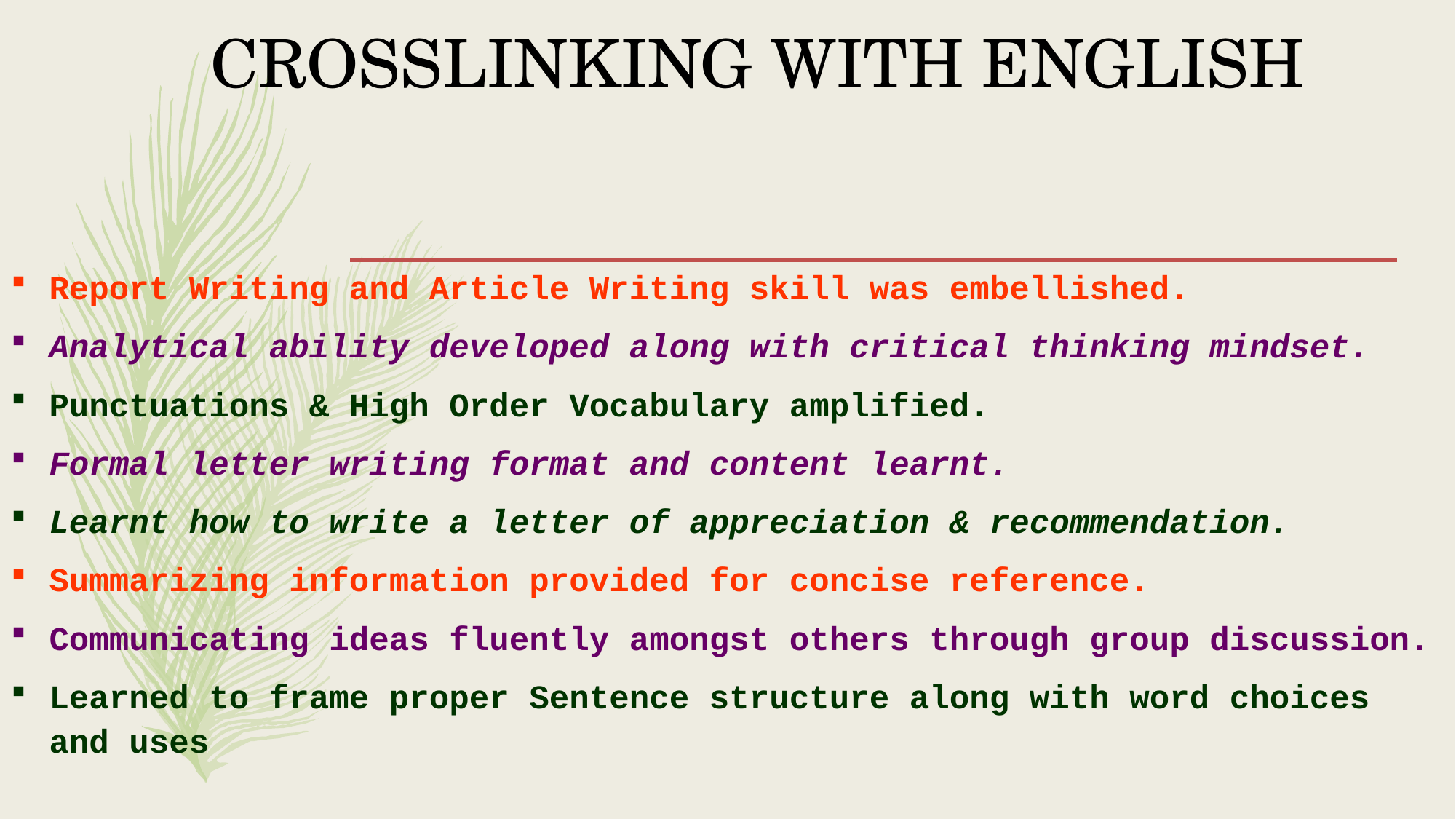

# CROSSLINKING WITH ENGLISH
Report Writing and Article Writing skill was embellished.
Analytical ability developed along with critical thinking mindset.
Punctuations & High Order Vocabulary amplified.
Formal letter writing format and content learnt.
Learnt how to write a letter of appreciation & recommendation.
Summarizing information provided for concise reference.
Communicating ideas fluently amongst others through group discussion.
Learned to frame proper Sentence structure along with word choices and uses